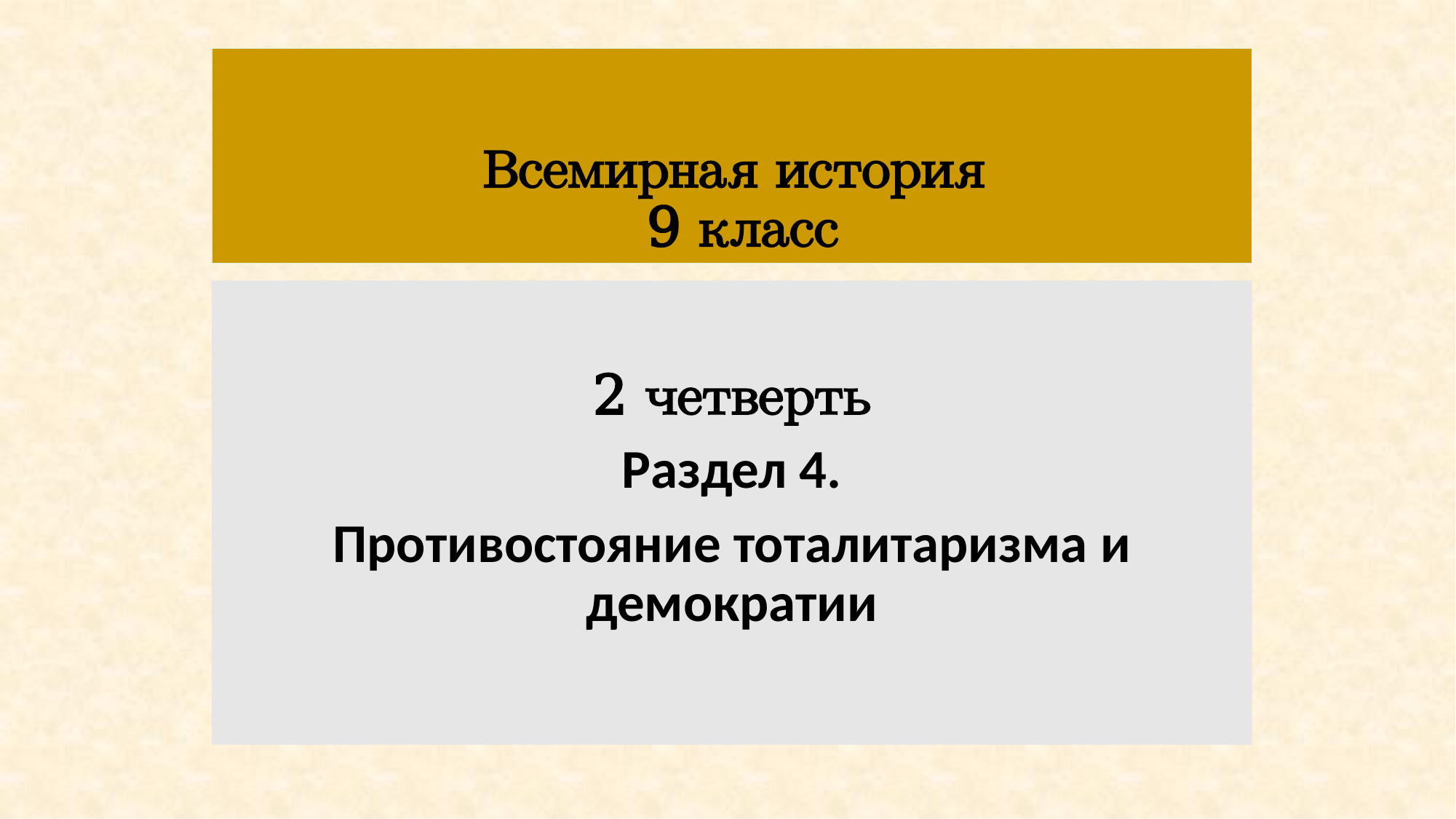

# Всемирная история 9 класс

2 четверть
Раздел 4.
Противостояние тоталитаризма и демократии